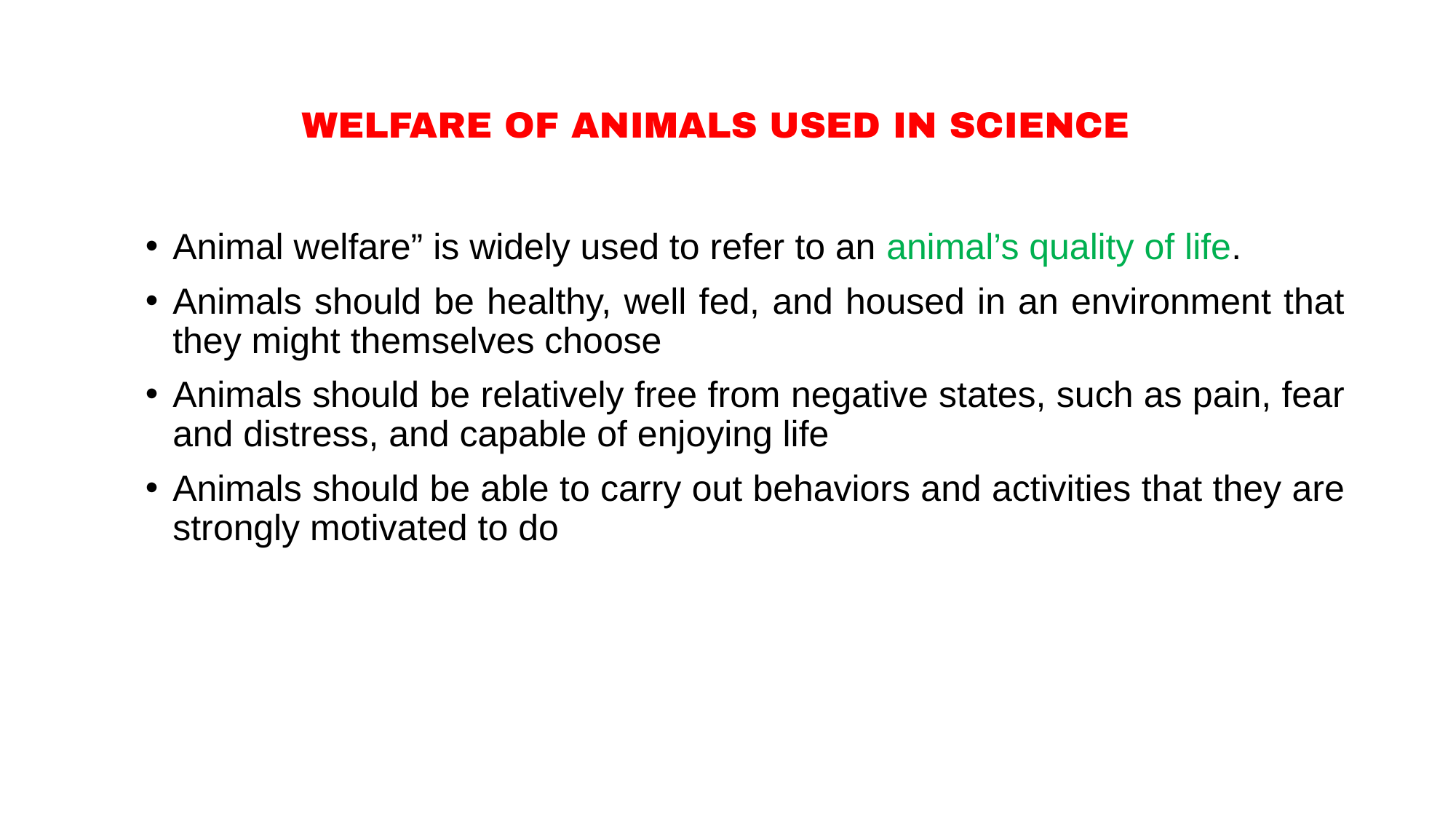

WELFARE OF ANIMALS USED IN SCIENCE
Animal welfare” is widely used to refer to an animal’s quality of life.
Animals should be healthy, well fed, and housed in an environment that they might themselves choose
Animals should be relatively free from negative states, such as pain, fear and distress, and capable of enjoying life
Animals should be able to carry out behaviors and activities that they are strongly motivated to do